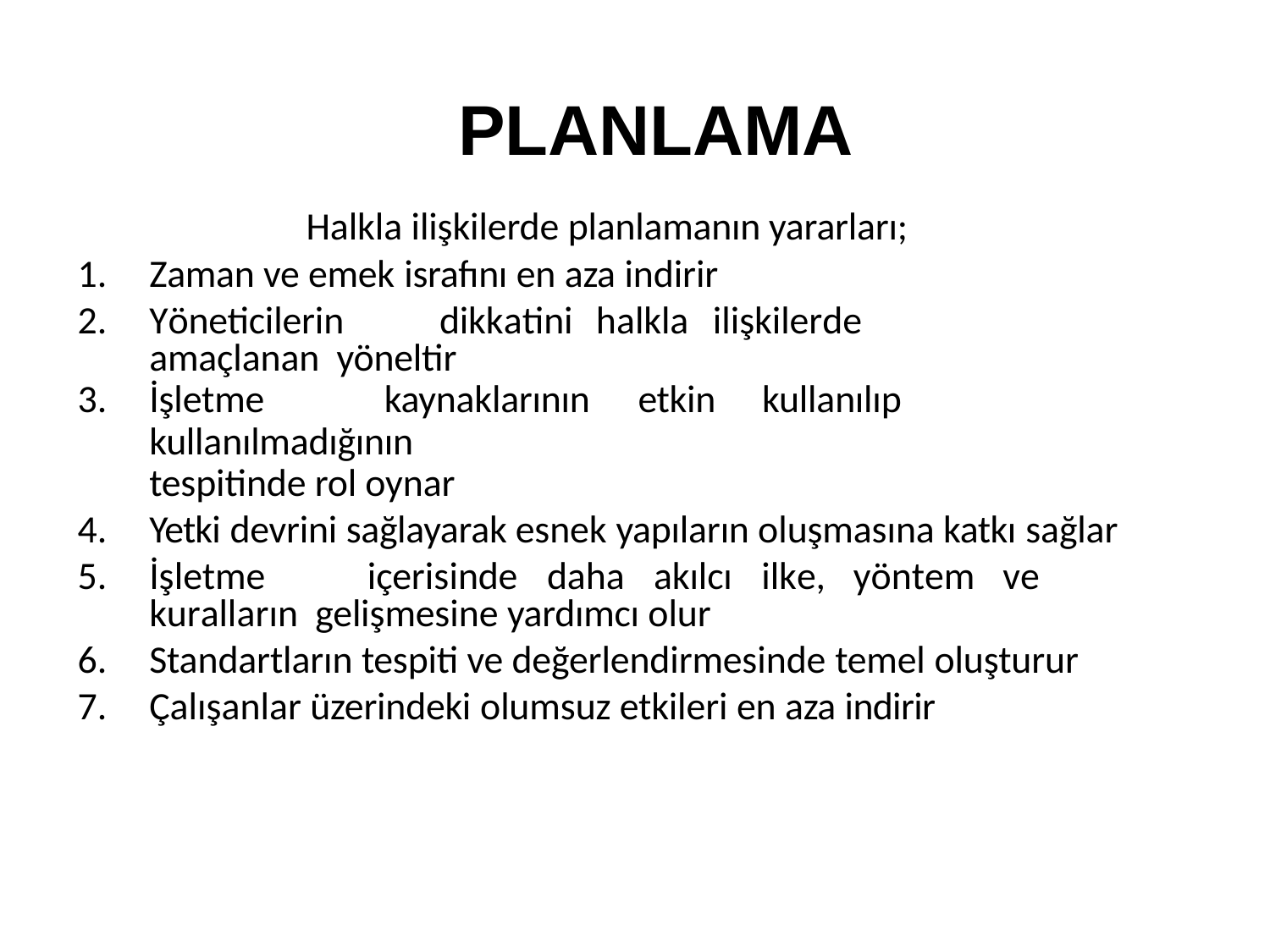

# PLANLAMA
Halkla ilişkilerde planlamanın yararları;
Zaman ve emek israfını en aza indirir
Yöneticilerin	dikkatini	halkla	ilişkilerde	amaçlanan  yöneltir
konulara
İşletme	kaynaklarının	etkin	kullanılıp	kullanılmadığının
tespitinde rol oynar
Yetki devrini sağlayarak esnek yapıların oluşmasına katkı sağlar
İşletme	içerisinde	daha	akılcı	ilke,	yöntem	ve	kuralların  gelişmesine yardımcı olur
Standartların tespiti ve değerlendirmesinde temel oluşturur
Çalışanlar üzerindeki olumsuz etkileri en aza indirir.